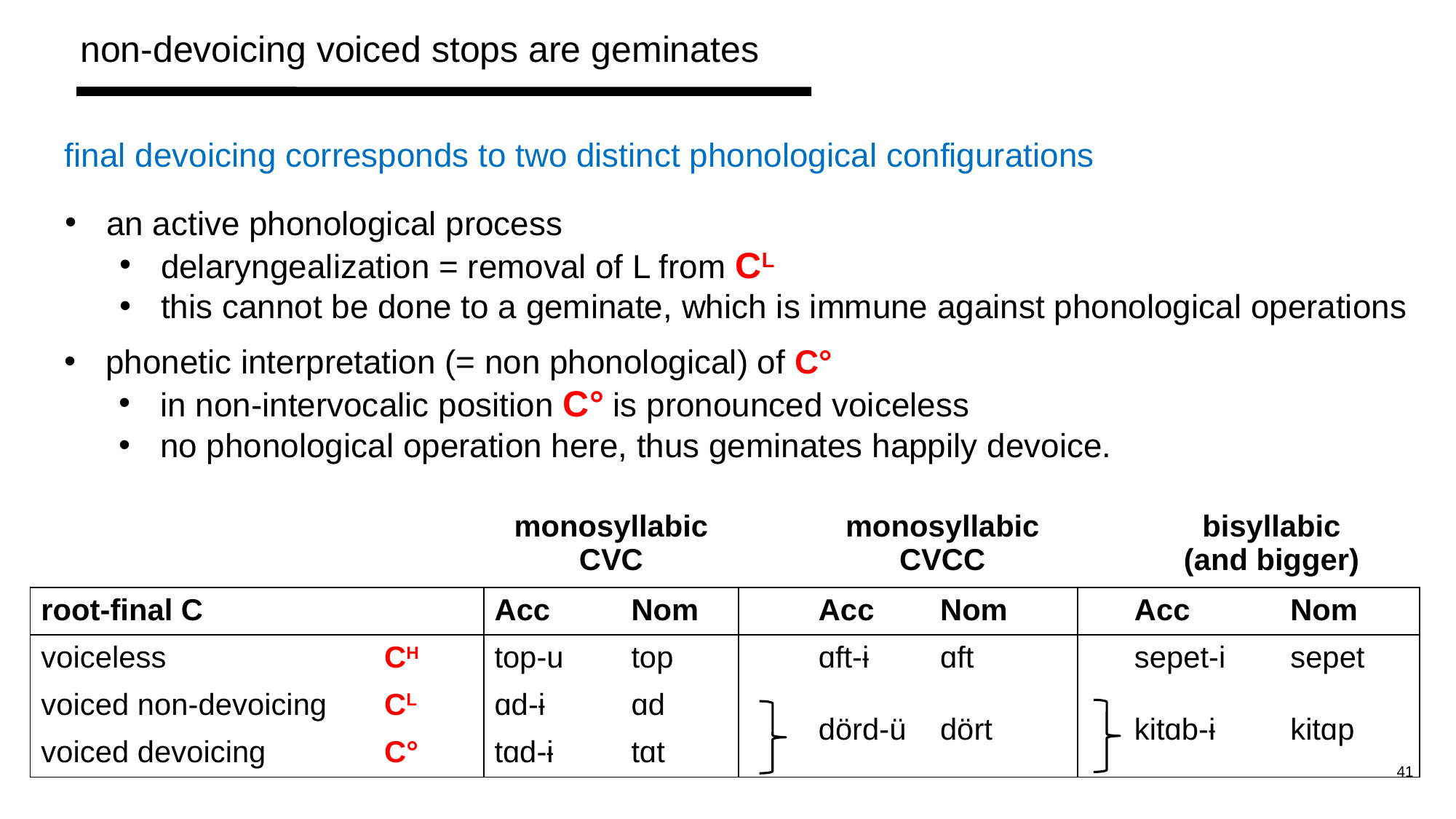

non-devoicing voiced stops are geminates

final devoicing corresponds to two distinct phonological configurations
an active phonological process
delaryngealization = removal of L from CL
this cannot be done to a geminate, which is immune against phonological operations
phonetic interpretation (= non phonological) of C°
in non-intervocalic position C° is pronounced voiceless
no phonological operation here, thus geminates happily devoice.
|  |  | monosyllabic CVC |  |  | monosyllabic CVCC |  |  | bisyllabic (and bigger) |  |
| --- | --- | --- | --- | --- | --- | --- | --- | --- | --- |
| root-final C |  | Acc | Nom |  | Acc | Nom |  | Acc | Nom |
| voiceless | CH | top-u | top |  | ɑft-ɨ | ɑft |  | sepet-i | sepet |
| voiced non-devoicing | CL | ɑd-ɨ | ɑd |  | dörd-ü | dört |  | kitɑb-ɨ | kitɑp |
| voiced devoicing | C° | tɑd-ɨ | tɑt |  |  |  |  |  |  |

41